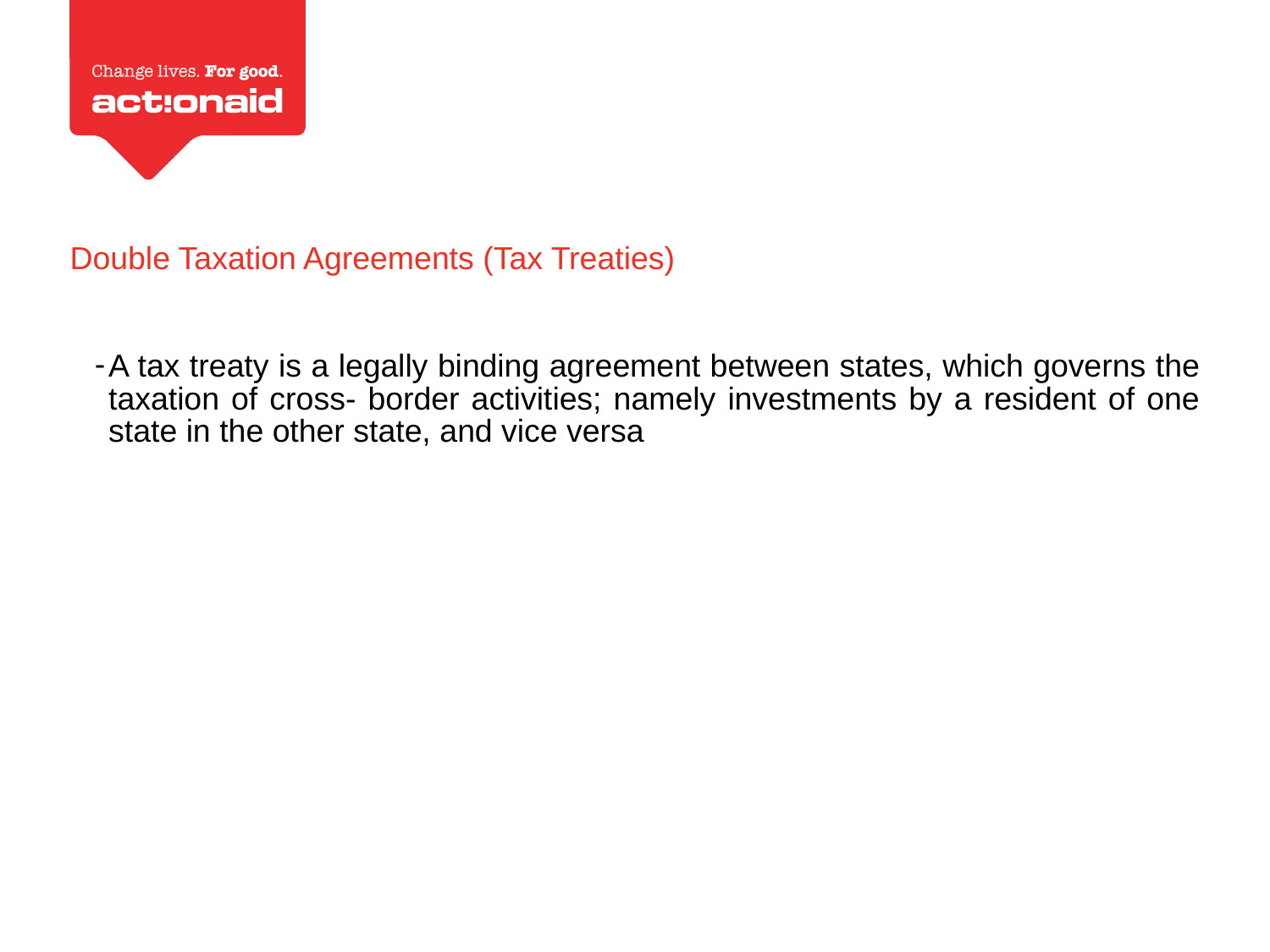

Double Taxation Agreements (Tax Treaties)
A tax treaty is a legally binding agreement between states, which governs the taxation of cross- border activities; namely investments by a resident of one state in the other state, and vice versa